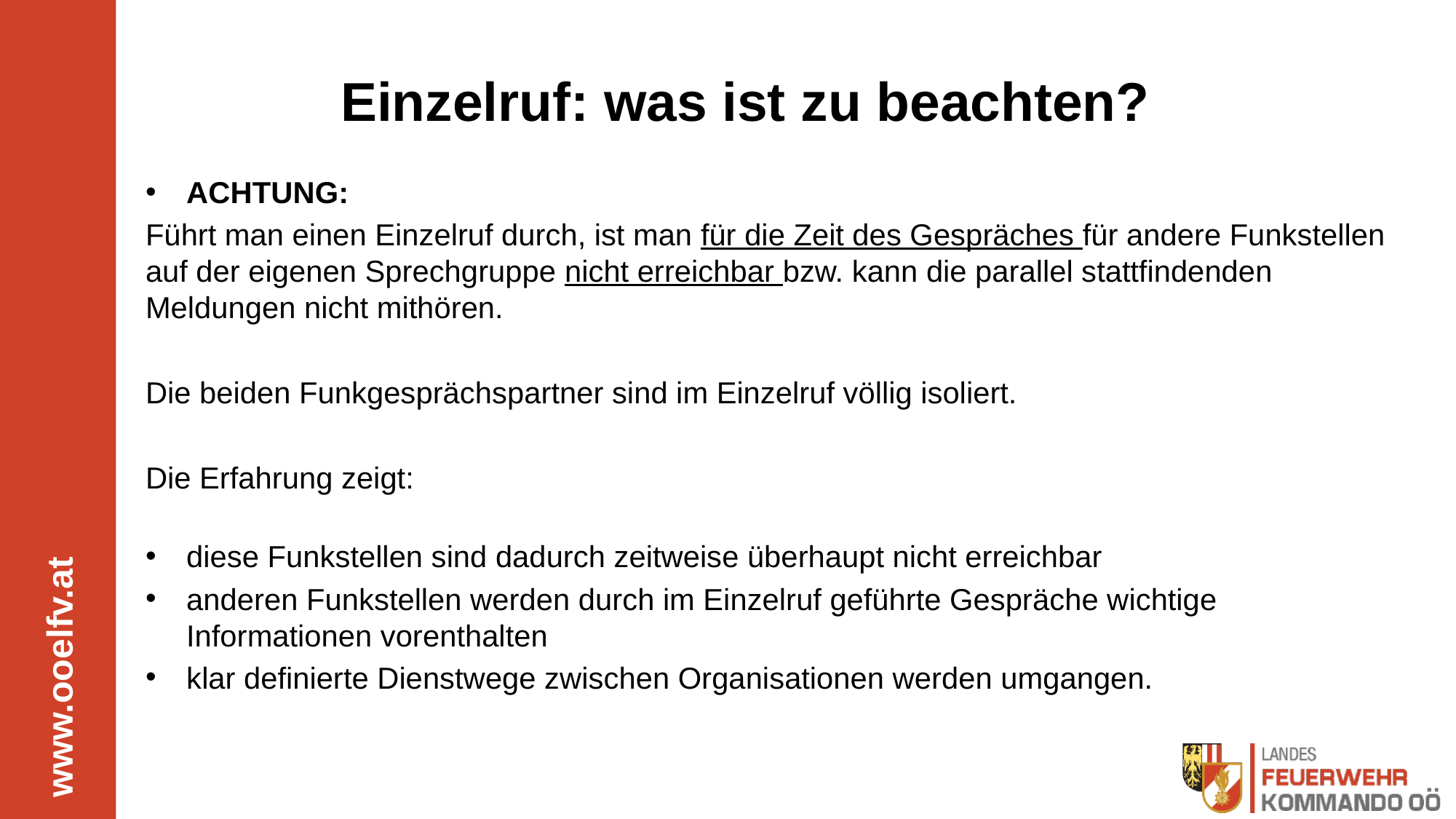

# Einzelruf: was ist zu beachten?
ACHTUNG:
Führt man einen Einzelruf durch, ist man für die Zeit des Gespräches für andere Funkstellen auf der eigenen Sprechgruppe nicht erreichbar bzw. kann die parallel stattfindenden Meldungen nicht mithören.

Die beiden Funkgesprächspartner sind im Einzelruf völlig isoliert.

Die Erfahrung zeigt:
diese Funkstellen sind dadurch zeitweise überhaupt nicht erreichbar
anderen Funkstellen werden durch im Einzelruf geführte Gespräche wichtige Informationen vorenthalten
klar definierte Dienstwege zwischen Organisationen werden umgangen.